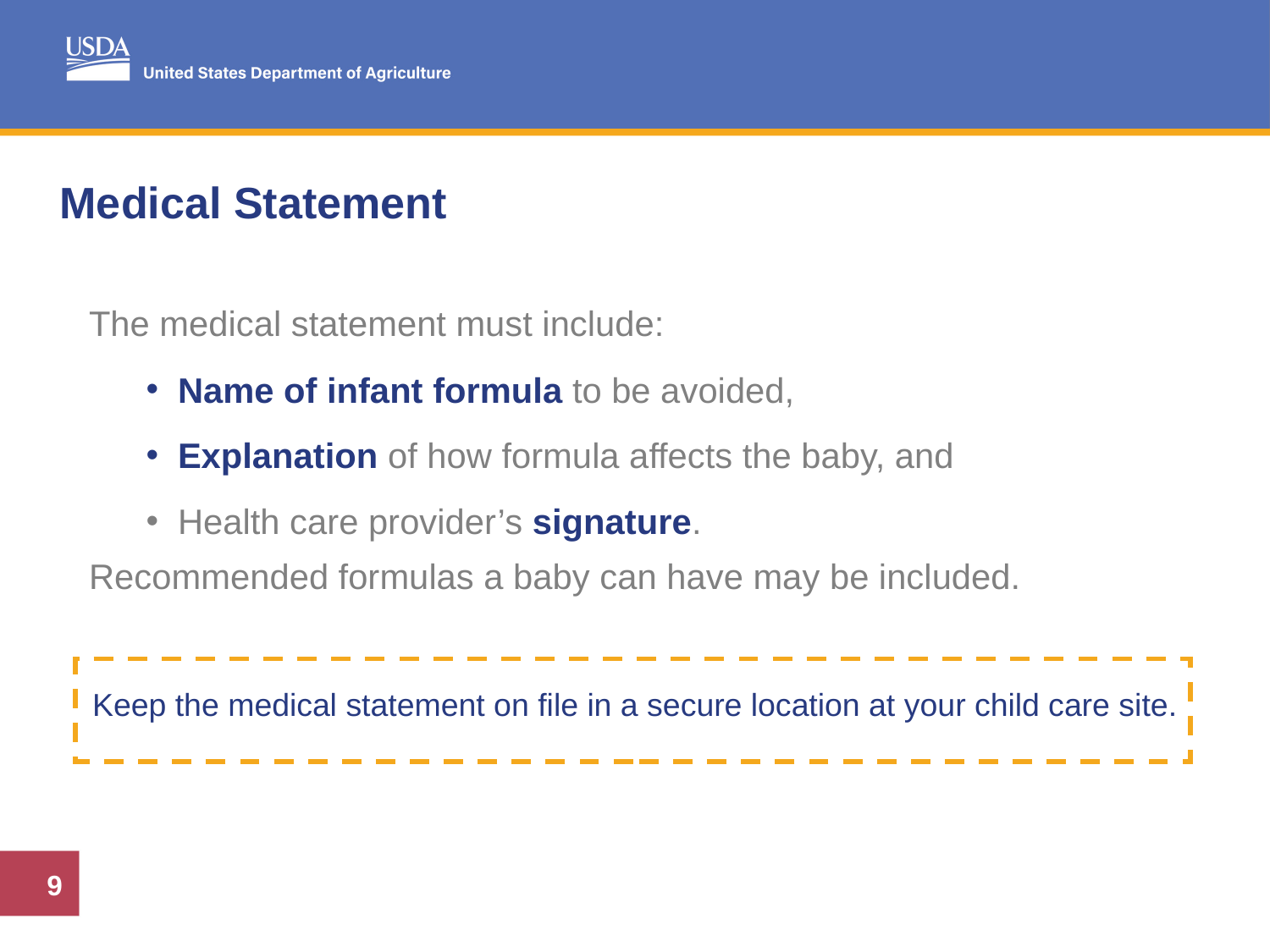

# Medical Statement
The medical statement must include:
Name of infant formula to be avoided,
Explanation of how formula affects the baby, and
Health care provider’s signature.
Recommended formulas a baby can have may be included.

Keep the medical statement on file in a secure location at your child care site.

9